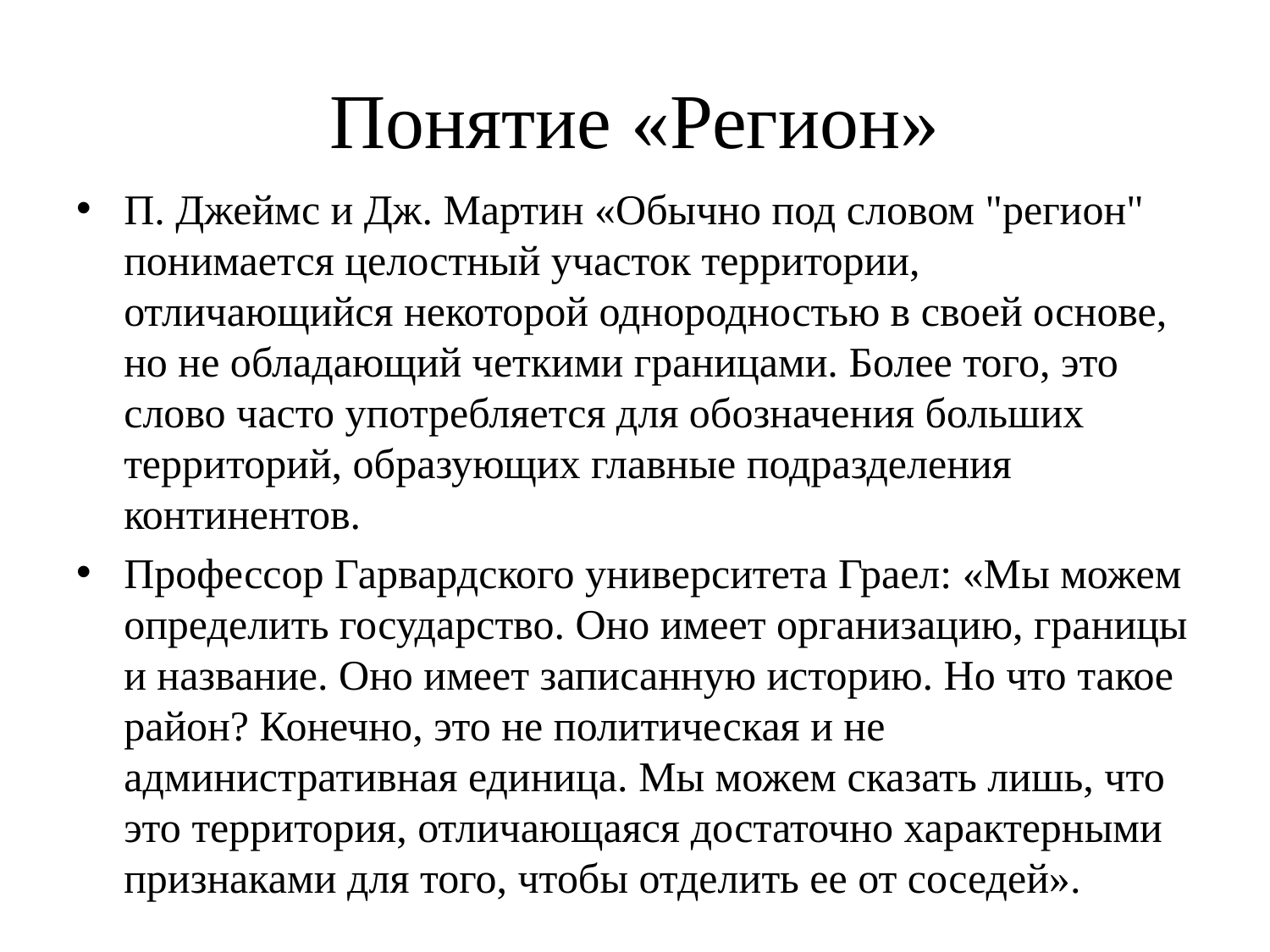

# Понятие «Регион»
П. Джеймс и Дж. Мартин «Обычно под словом "регион" понимается целостный участок территории, отличающийся некоторой однородностью в своей основе, но не обладающий четкими границами. Более того, это слово часто употребляется для обозначения больших территорий, образующих главные подразделения континентов.
Профессор Гарвардского университета Граел: «Мы можем определить государство. Оно имеет организацию, границы и название. Оно имеет записанную историю. Но что такое район? Конечно, это не политическая и не административная единица. Мы можем сказать лишь, что это территория, отличающаяся достаточно характерными признаками для того, чтобы отделить ее от соседей».